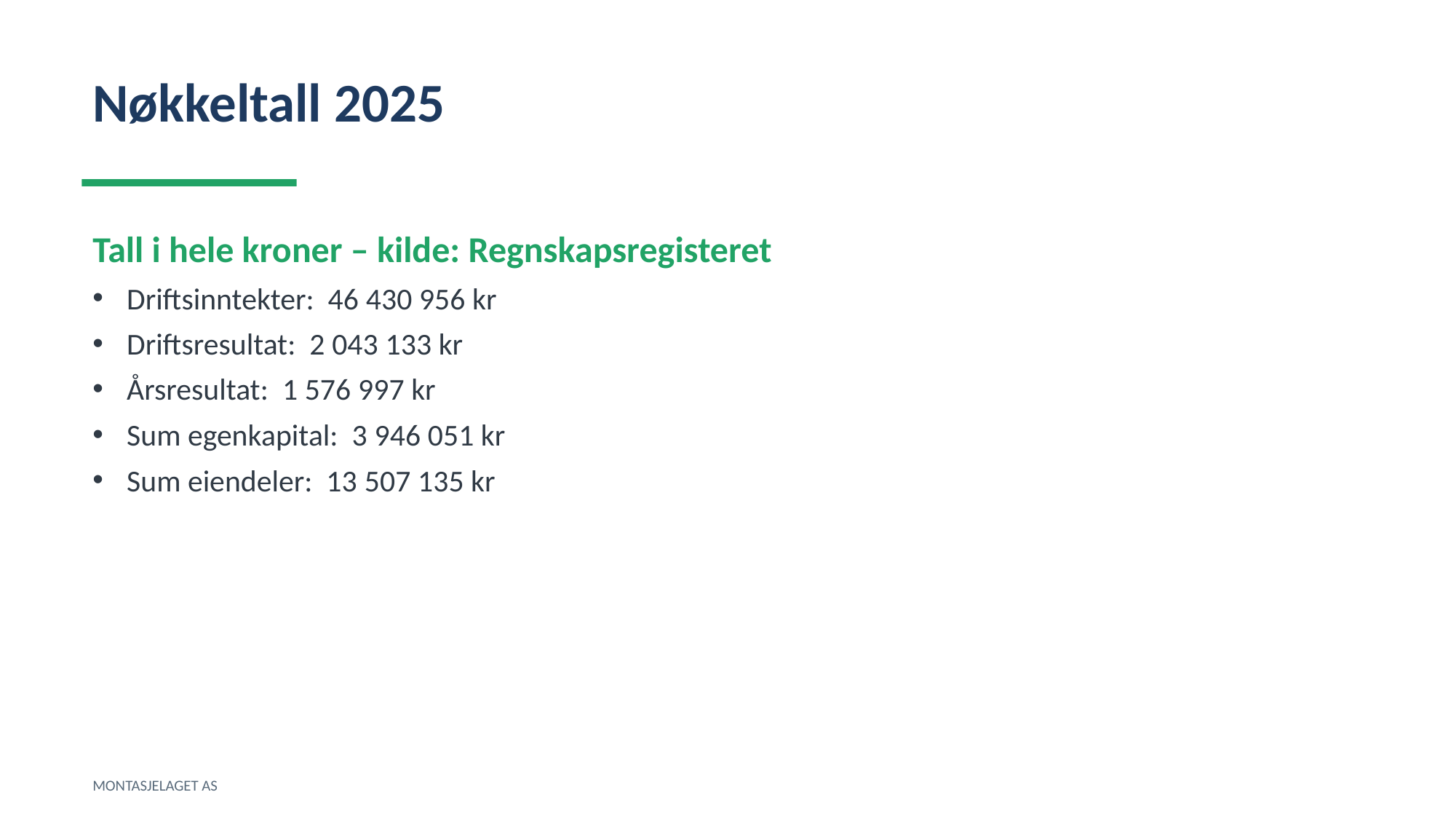

Nøkkeltall 2025

Tall i hele kroner – kilde: Regnskapsregisteret
Driftsinntekter:  46 430 956 kr
Driftsresultat:  2 043 133 kr
Årsresultat:  1 576 997 kr
Sum egenkapital:  3 946 051 kr
Sum eiendeler:  13 507 135 kr
MONTASJELAGET AS